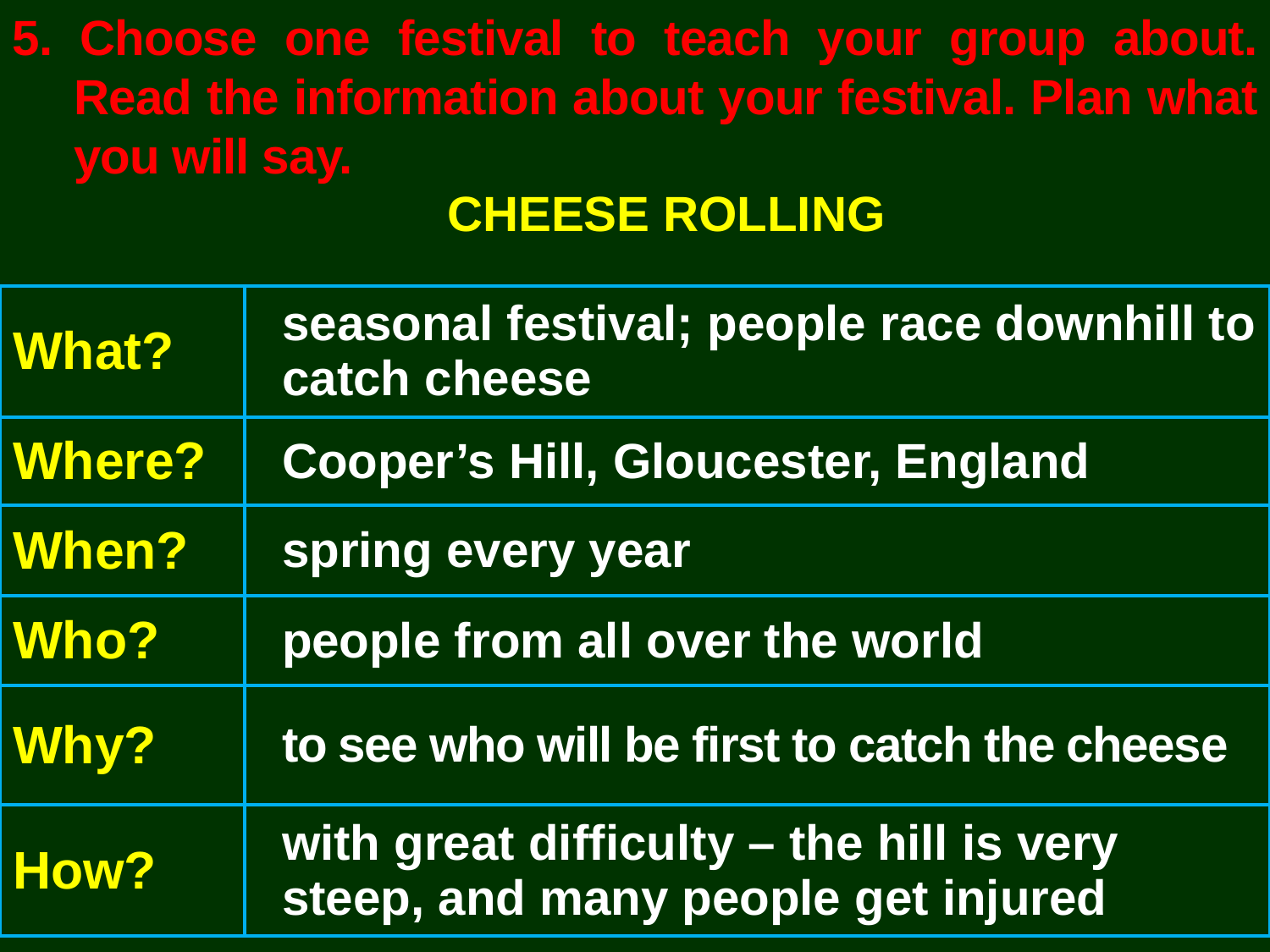

5. Choose one festival to teach your group about. Read the information about your festival. Plan what you will say.
CHEESE ROLLING
| What? | seasonal festival; people race downhill to catch cheese |
| --- | --- |
| Where? | Cooper’s Hill, Gloucester, England |
| When? | spring every year |
| Who? | people from all over the world |
| Why? | to see who will be first to catch the cheese |
| How? | with great difficulty – the hill is very steep, and many people get injured |